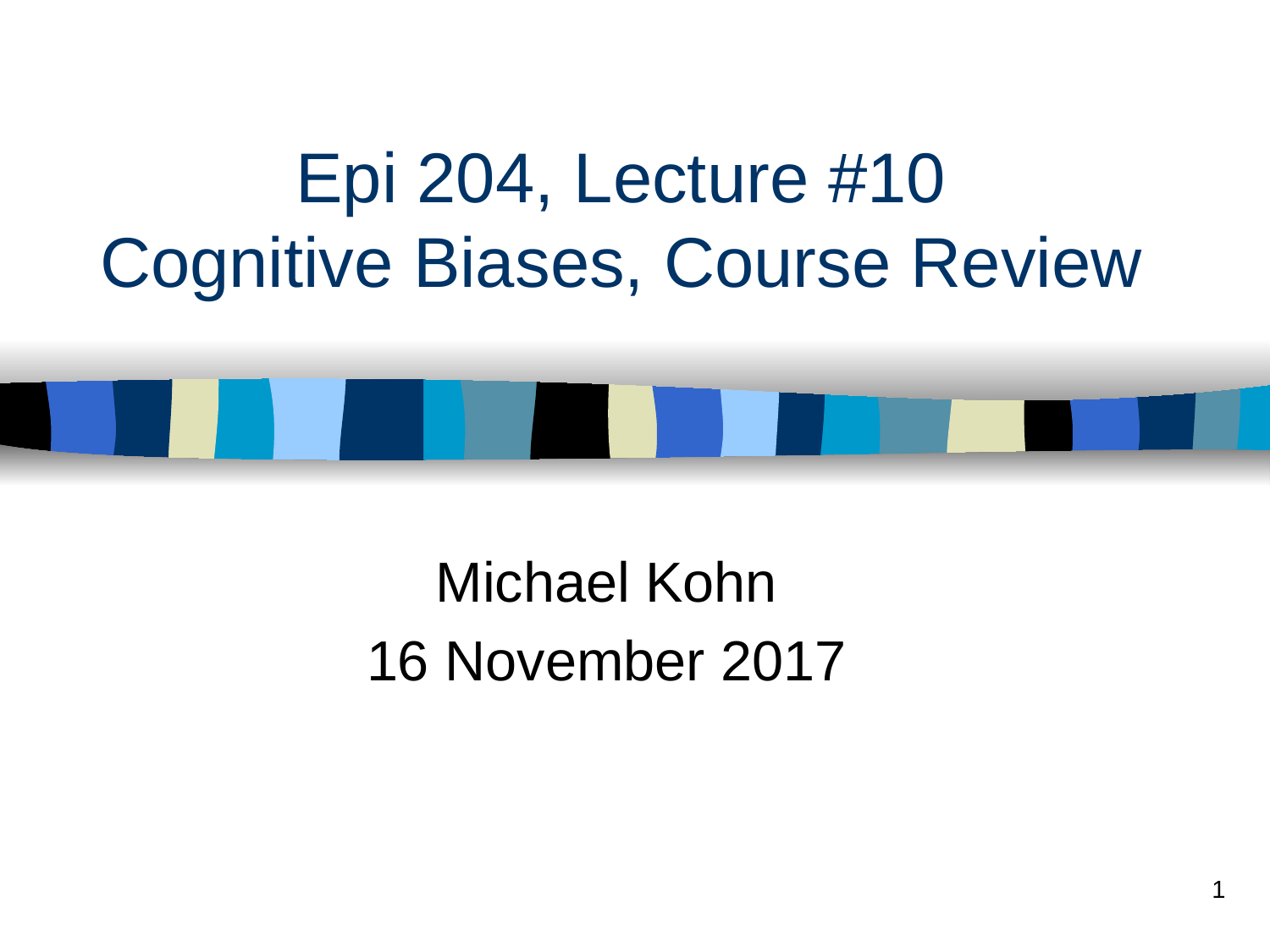

# Epi 204, Lecture #10 Cognitive Biases, Course Review
Michael Kohn
16 November 2017
1